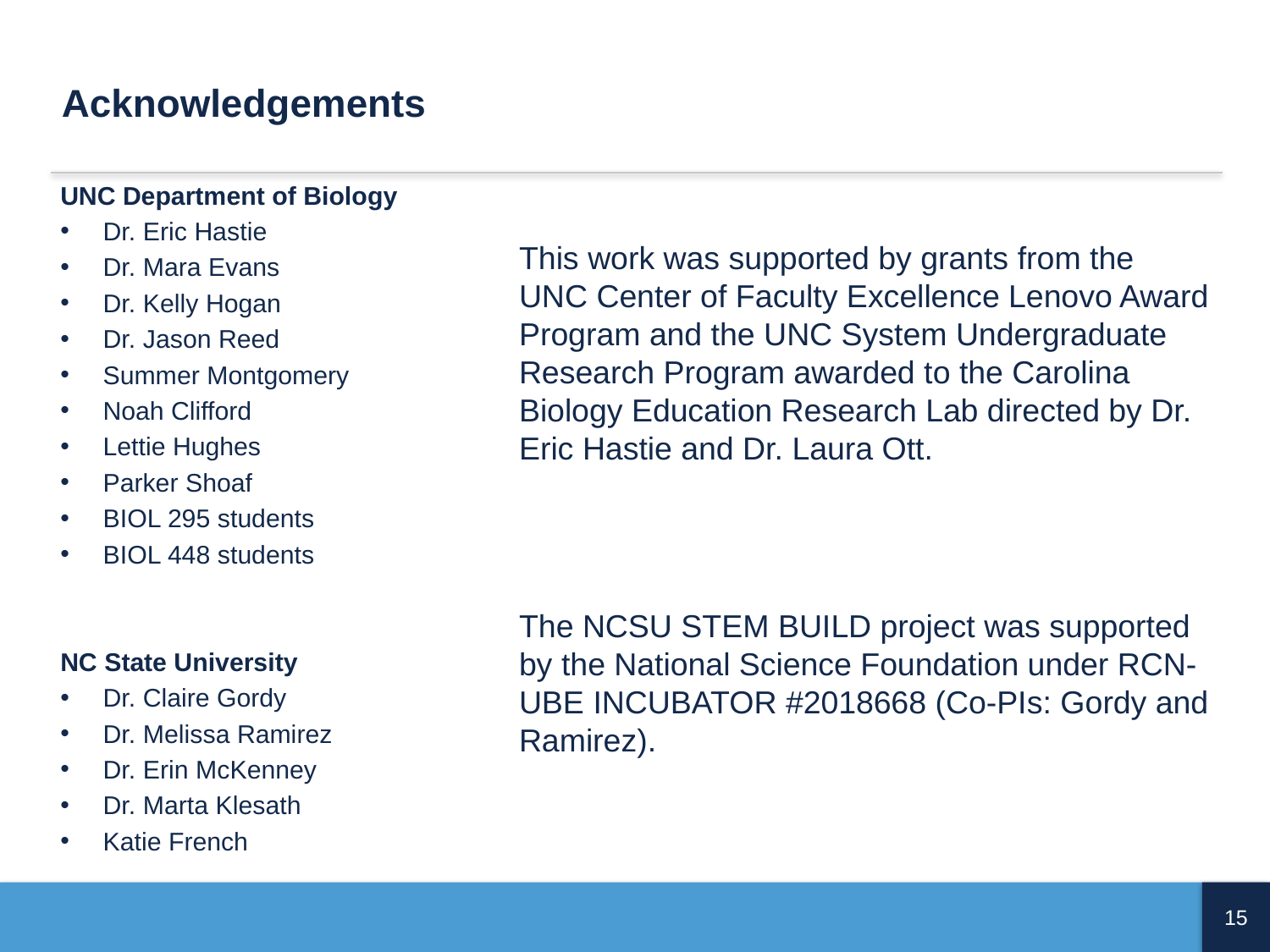

# Acknowledgements
UNC Department of Biology
Dr. Eric Hastie
Dr. Mara Evans
Dr. Kelly Hogan
Dr. Jason Reed
Summer Montgomery
Noah Clifford
Lettie Hughes
Parker Shoaf
BIOL 295 students
BIOL 448 students

NC State University
Dr. Claire Gordy
Dr. Melissa Ramirez
Dr. Erin McKenney
Dr. Marta Klesath
Katie French

This work was supported by grants from the UNC Center of Faculty Excellence Lenovo Award Program and the UNC System Undergraduate Research Program awarded to the Carolina Biology Education Research Lab directed by Dr. Eric Hastie and Dr. Laura Ott.

The NCSU STEM BUILD project was supported by the National Science Foundation under RCN-UBE INCUBATOR #2018668 (Co-PIs: Gordy and Ramirez).
15